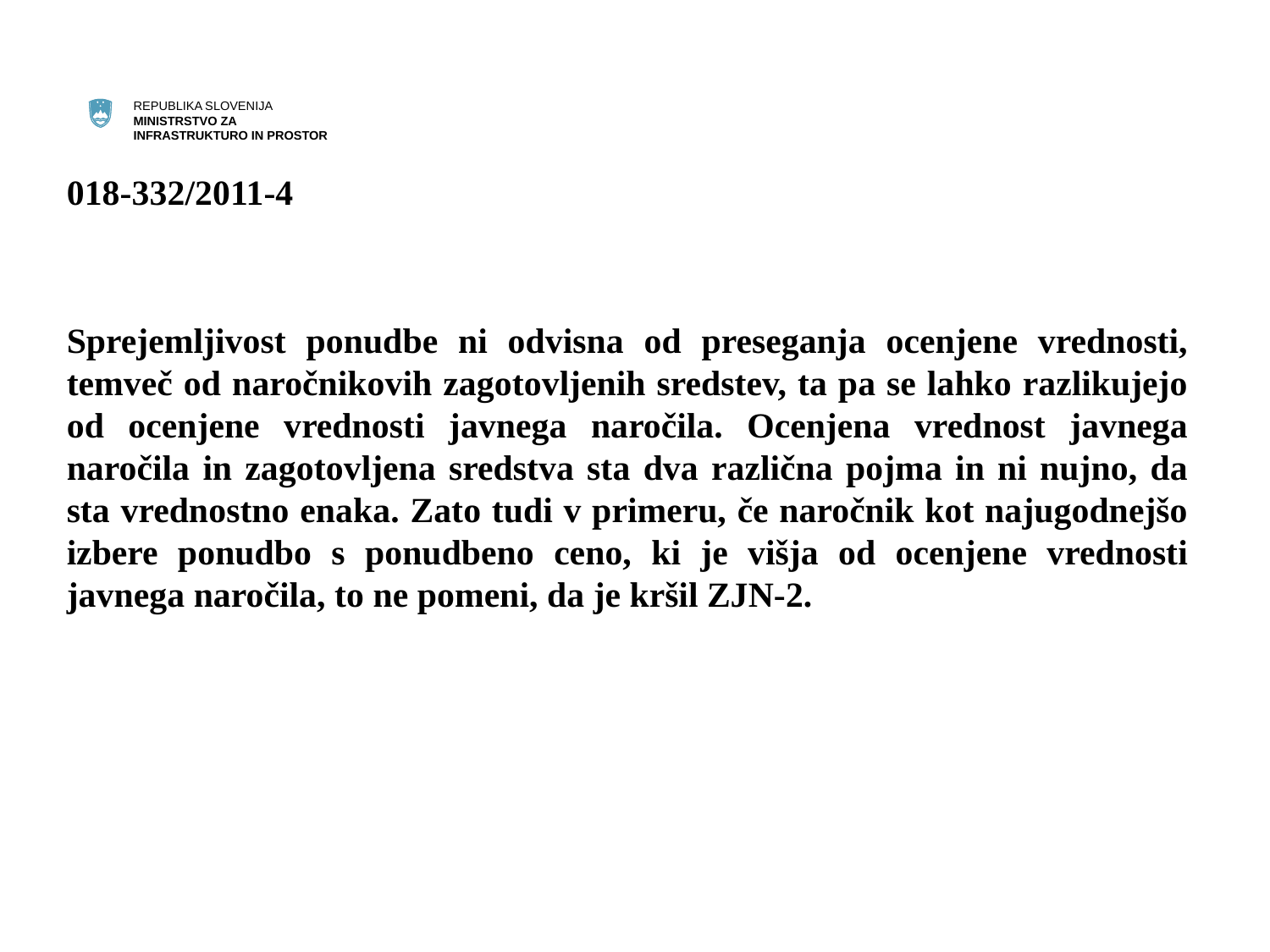

018-332/2011-4

Sprejemljivost ponudbe ni odvisna od preseganja ocenjene vrednosti, temveč od naročnikovih zagotovljenih sredstev, ta pa se lahko razlikujejo od ocenjene vrednosti javnega naročila. Ocenjena vrednost javnega naročila in zagotovljena sredstva sta dva različna pojma in ni nujno, da sta vrednostno enaka. Zato tudi v primeru, če naročnik kot najugodnejšo izbere ponudbo s ponudbeno ceno, ki je višja od ocenjene vrednosti javnega naročila, to ne pomeni, da je kršil ZJN-2.